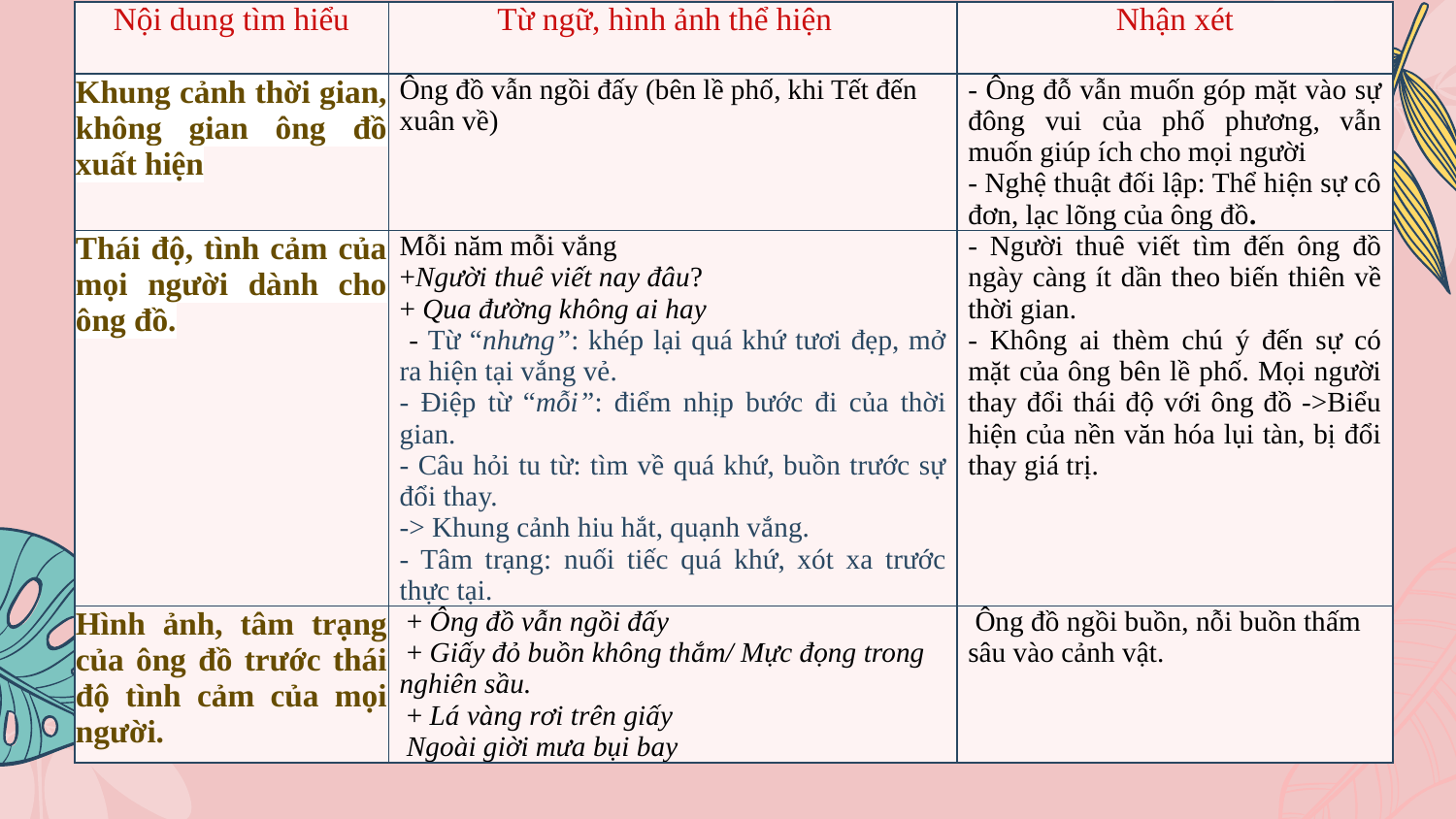

| Nội dung tìm hiểu | Từ ngữ, hình ảnh thể hiện | Nhận xét |
| --- | --- | --- |
| Khung cảnh thời gian, không gian ông đồ xuất hiện | Ông đồ vẫn ngồi đấy (bên lề phố, khi Tết đến xuân về) | - Ông đỗ vẫn muốn góp mặt vào sự đông vui của phố phương, vẫn muốn giúp ích cho mọi người - Nghệ thuật đối lập: Thể hiện sự cô đơn, lạc lõng của ông đồ. |
| Thái độ, tình cảm của mọi người dành cho ông đồ. | Mỗi năm mỗi vắng +Người thuê viết nay đâu? + Qua đường không ai hay - Từ “nhưng”: khép lại quá khứ tươi đẹp, mở ra hiện tại vắng vẻ. - Điệp từ “mỗi”: điểm nhịp bước đi của thời gian. - Câu hỏi tu từ: tìm về quá khứ, buồn trước sự đổi thay. -> Khung cảnh hiu hắt, quạnh vắng. - Tâm trạng: nuối tiếc quá khứ, xót xa trước thực tại. | - Người thuê viết tìm đến ông đồ ngày càng ít dần theo biến thiên về thời gian. - Không ai thèm chú ý đến sự có mặt của ông bên lề phố. Mọi người thay đổi thái độ với ông đồ ->Biểu hiện của nền văn hóa lụi tàn, bị đổi thay giá trị. |
| Hình ảnh, tâm trạng của ông đồ trước thái độ tình cảm của mọi người. | + Ông đồ vẫn ngồi đấy + Giấy đỏ buồn không thắm/ Mực đọng trong nghiên sầu. + Lá vàng rơi trên giấy Ngoài giời mưa bụi bay | Ông đồ ngồi buồn, nỗi buồn thấm sâu vào cảnh vật. |